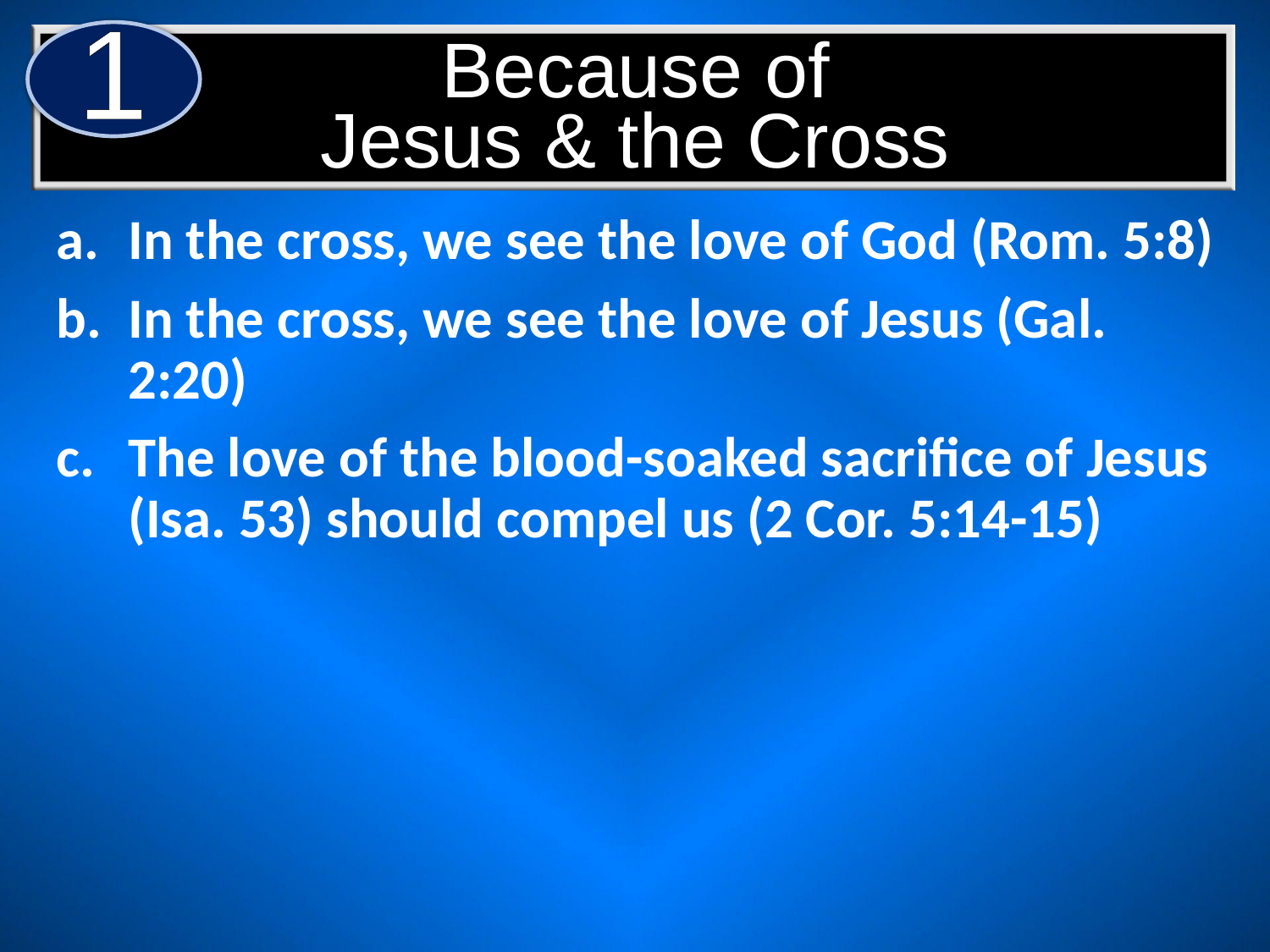

1

# Because of Jesus & the Cross
In the cross, we see the love of God (Rom. 5:8)
In the cross, we see the love of Jesus (Gal. 2:20)
The love of the blood-soaked sacrifice of Jesus (Isa. 53) should compel us (2 Cor. 5:14-15)